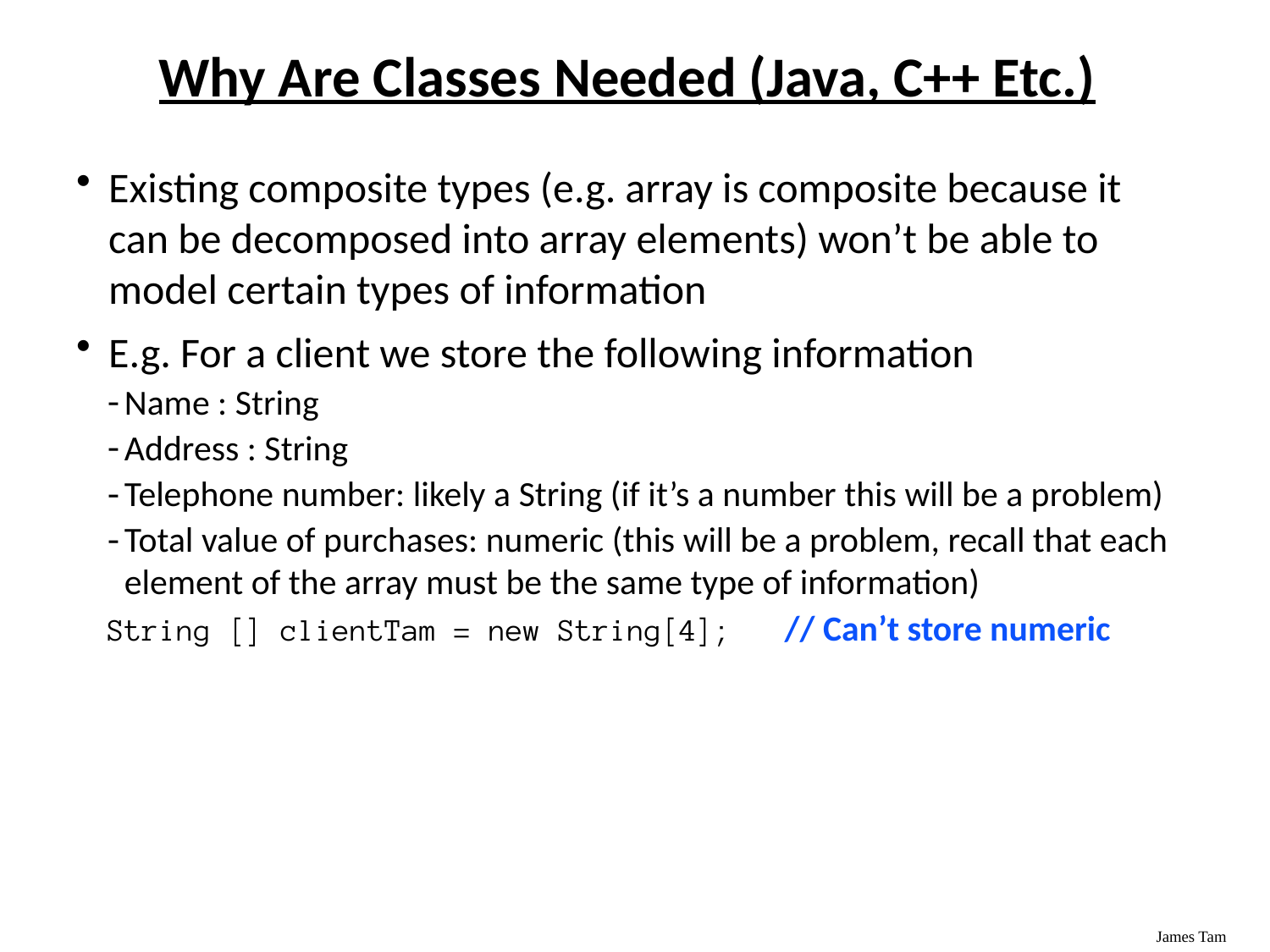

# Why Are Classes Needed (Java, C++ Etc.)
Existing composite types (e.g. array is composite because it can be decomposed into array elements) won’t be able to model certain types of information
E.g. For a client we store the following information
Name : String
Address : String
Telephone number: likely a String (if it’s a number this will be a problem)
Total value of purchases: numeric (this will be a problem, recall that each element of the array must be the same type of information)
String [] clientTam = new String[4];   // Can’t store numeric